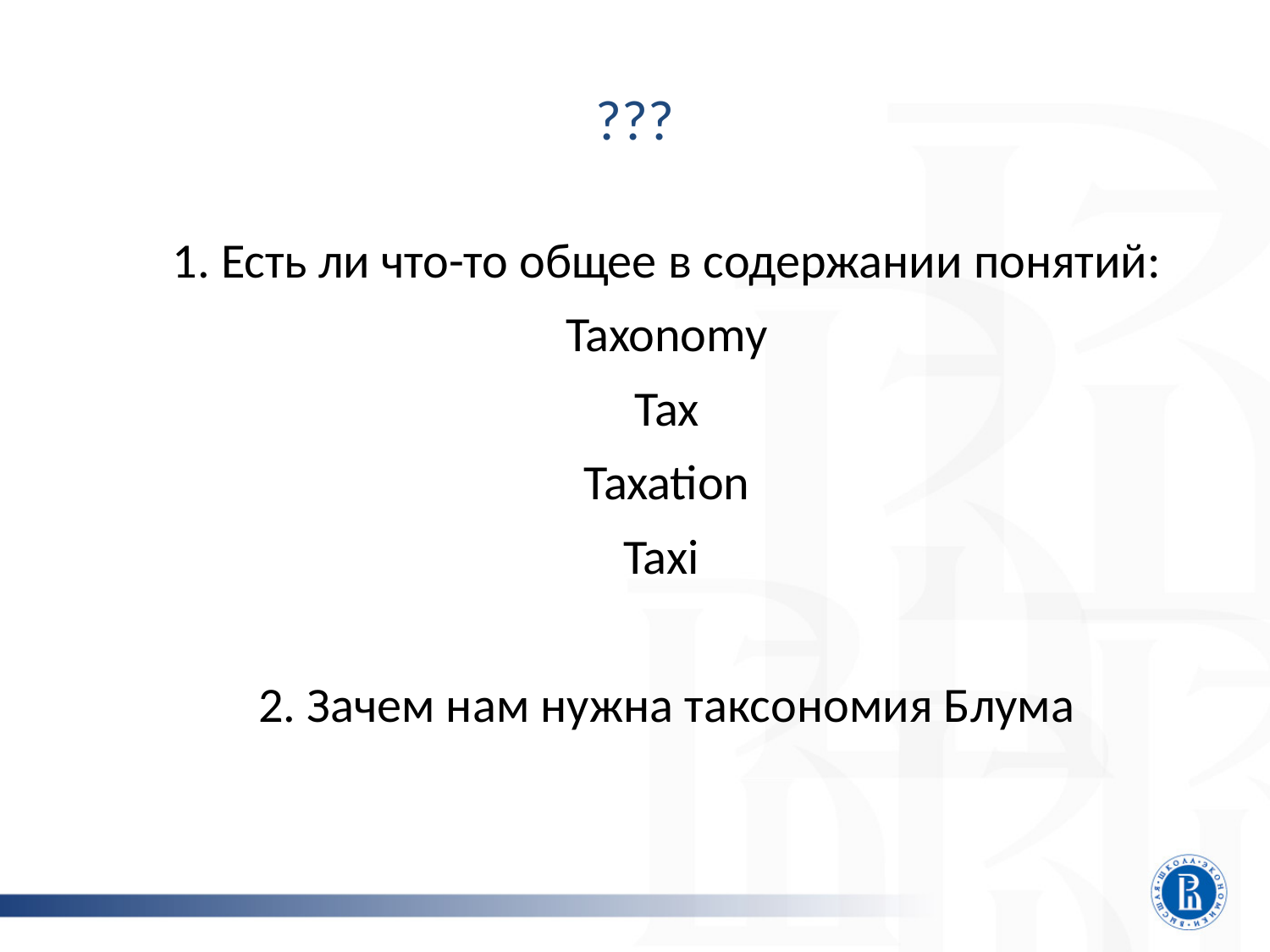

# ???

1. Есть ли что-то общее в содержании понятий:
Taxonomy
Tax
Taxation
Taxi

2. Зачем нам нужна таксономия Блума